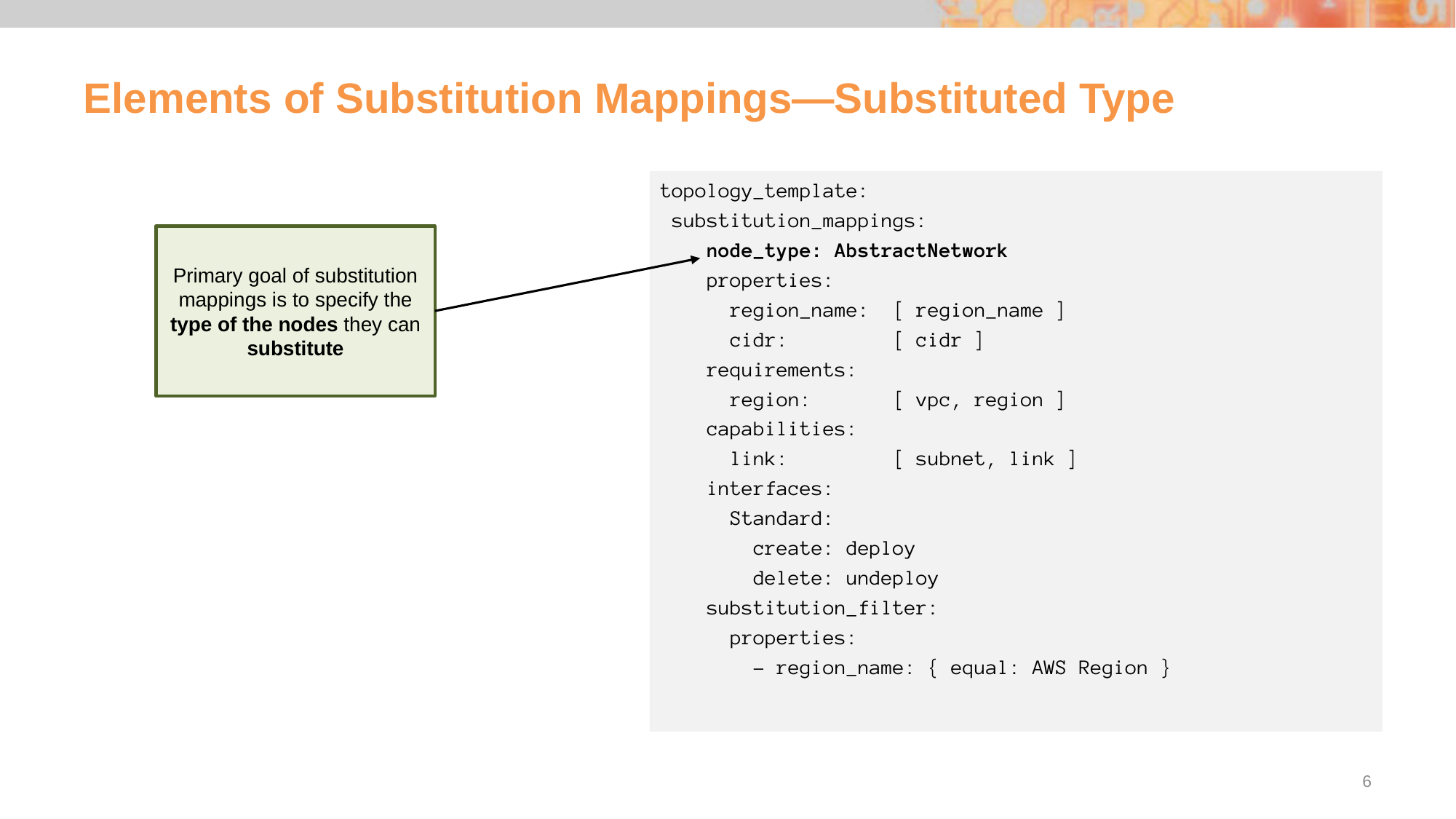

# Elements of Substitution Mappings—Substituted Type
topology_template:
 substitution_mappings:
    node_type: AbstractNetwork
    properties:
      region_name:  [ region_name ]
      cidr:         [ cidr ]
    requirements:
      region:       [ vpc, region ]
    capabilities:
      link:         [ subnet, link ]
    interfaces:
      Standard:
        create: deploy
        delete: undeploy
    substitution_filter:
      properties:
        - region_name: { equal: AWS Region }
Primary goal of substitution mappings is to specify the type of the nodes they can substitute
6